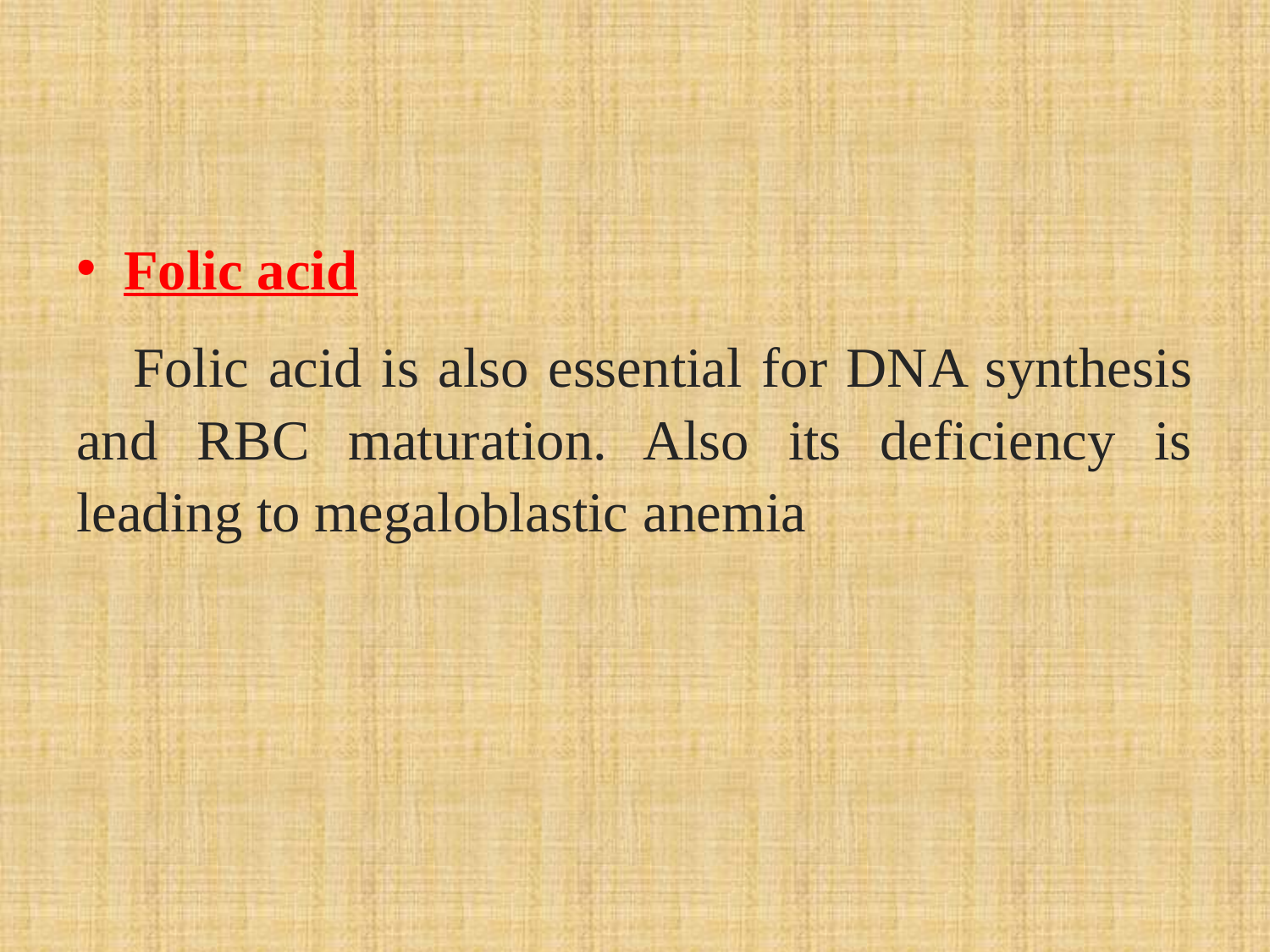

Folic acid
   Folic acid is also essential for DNA synthesis and RBC maturation. Also its deficiency is leading to megaloblastic anemia